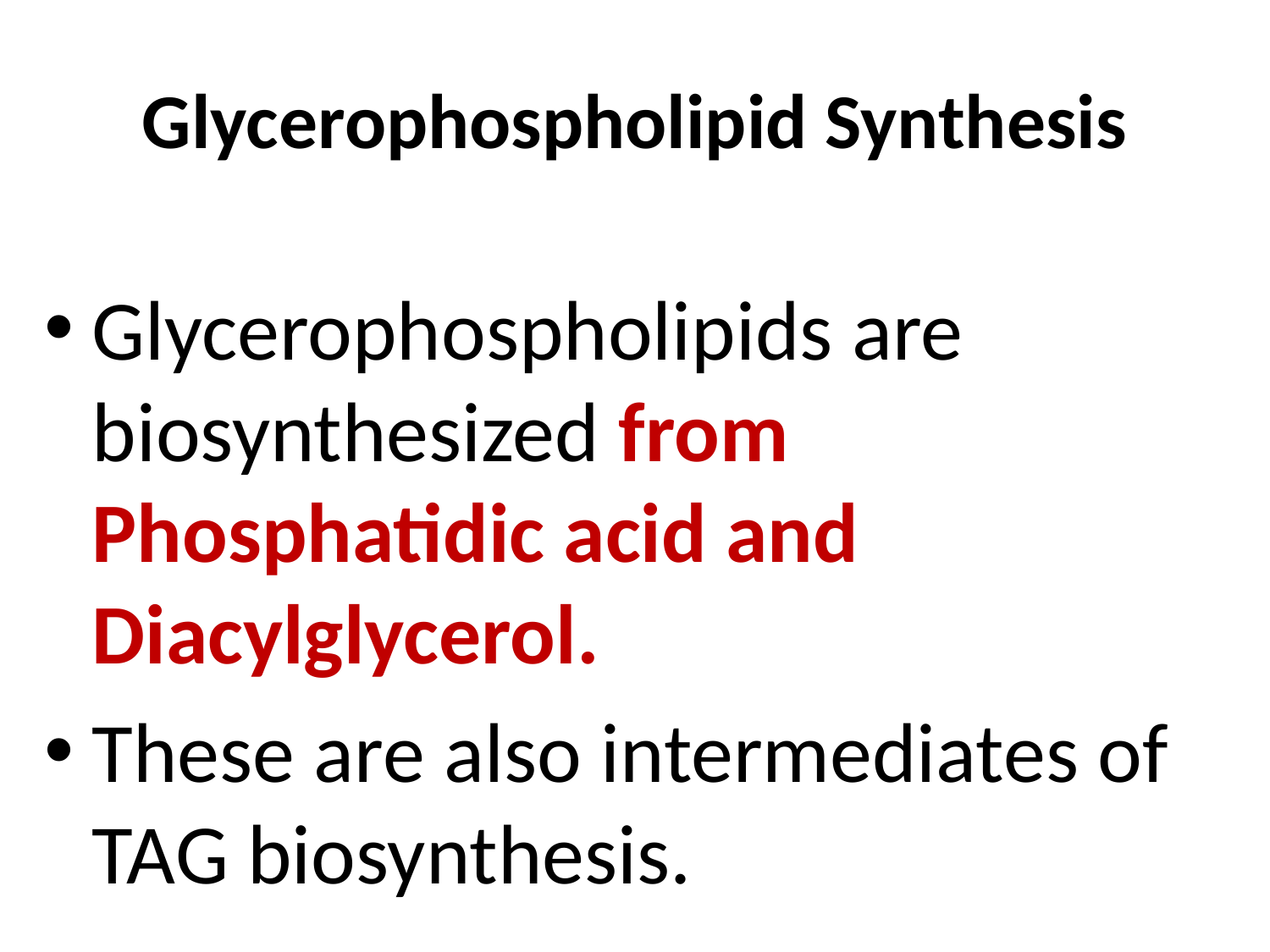

# Glycerophospholipid Synthesis
Glycerophospholipids are biosynthesized from Phosphatidic acid and Diacylglycerol.
These are also intermediates of TAG biosynthesis.